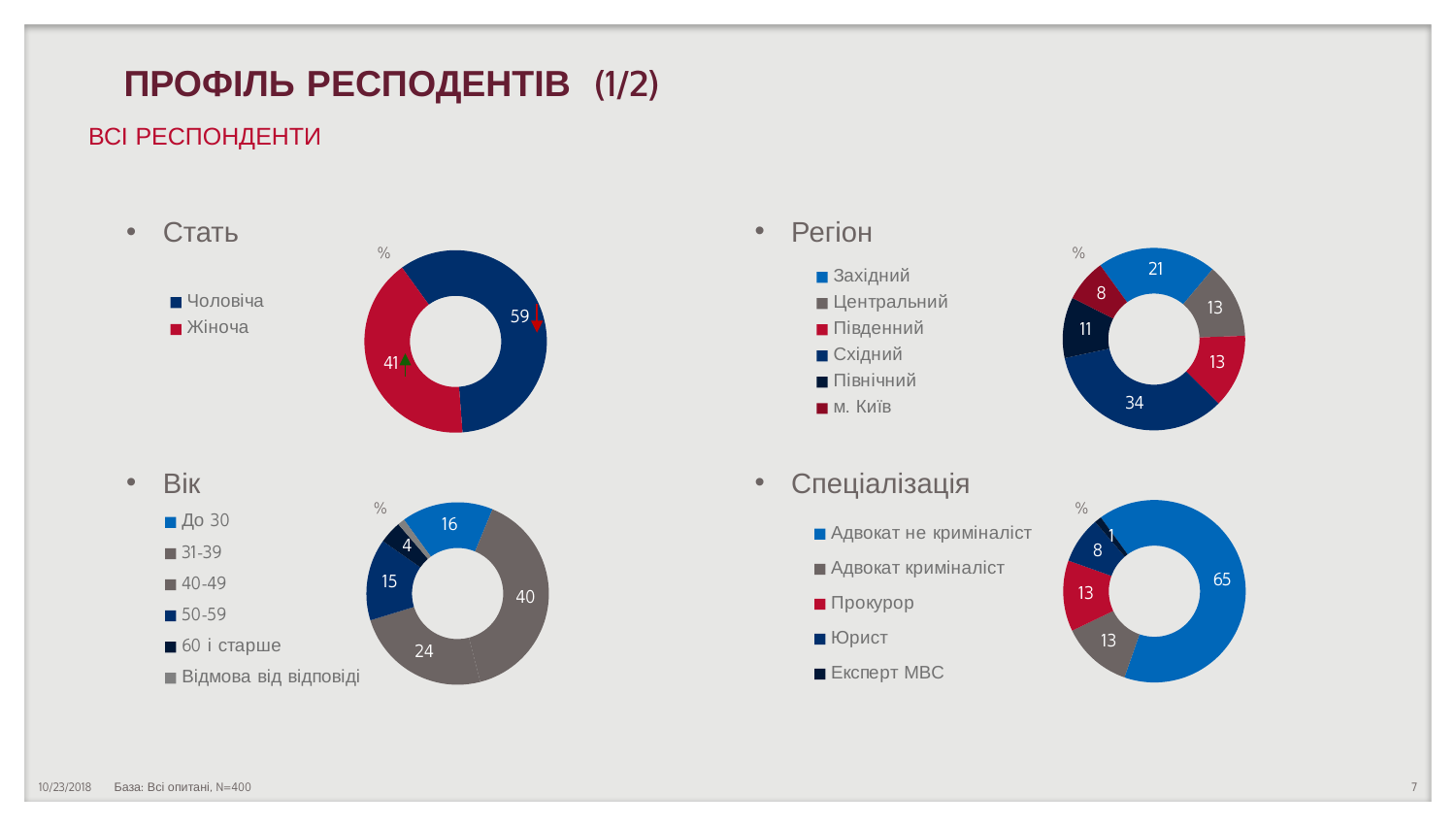

# ПРОФІЛЬ РЕСПОДЕНТІВ  (1/2)
ВСІ РЕСПОНДЕНТИ

### Chart

| Category | Столбец1 |
|---|---|
| Західний | 21.0 |
| Центральний | 13.25 |
| Південний | 13.0 |
| Східний | 34.0 |
| Північний | 10.75 |
| м. Київ | 7.5 |

### Chart

| Category | Столбец1 |
|---|---|
| Чоловіча | 58.5 |
| Жіноча | 41.0 |
Регіон

Спеціалізація
Стать

Вік

%
%

### Chart

| Category | Столбец1 |
|---|---|
| Адвокат не криміналіст | 65.0 |
| Адвокат криміналіст | 12.5 |
| Прокурор | 12.5 |
| Юрист | 8.25 |
| Експерт МВС | 1.25 |

### Chart

| Category | Столбец1 |
|---|---|
| До 30 | 16.25 |
| 31-39 | 39.75 |
| 40-49 | 24.25 |
| 50-59 | 14.500000000000002 |
| 60 і старше | 4.0 |
| Відмова від відповіді | 1.25 |
%
%
10/23/2018
7
База: Всі опитані, N=400